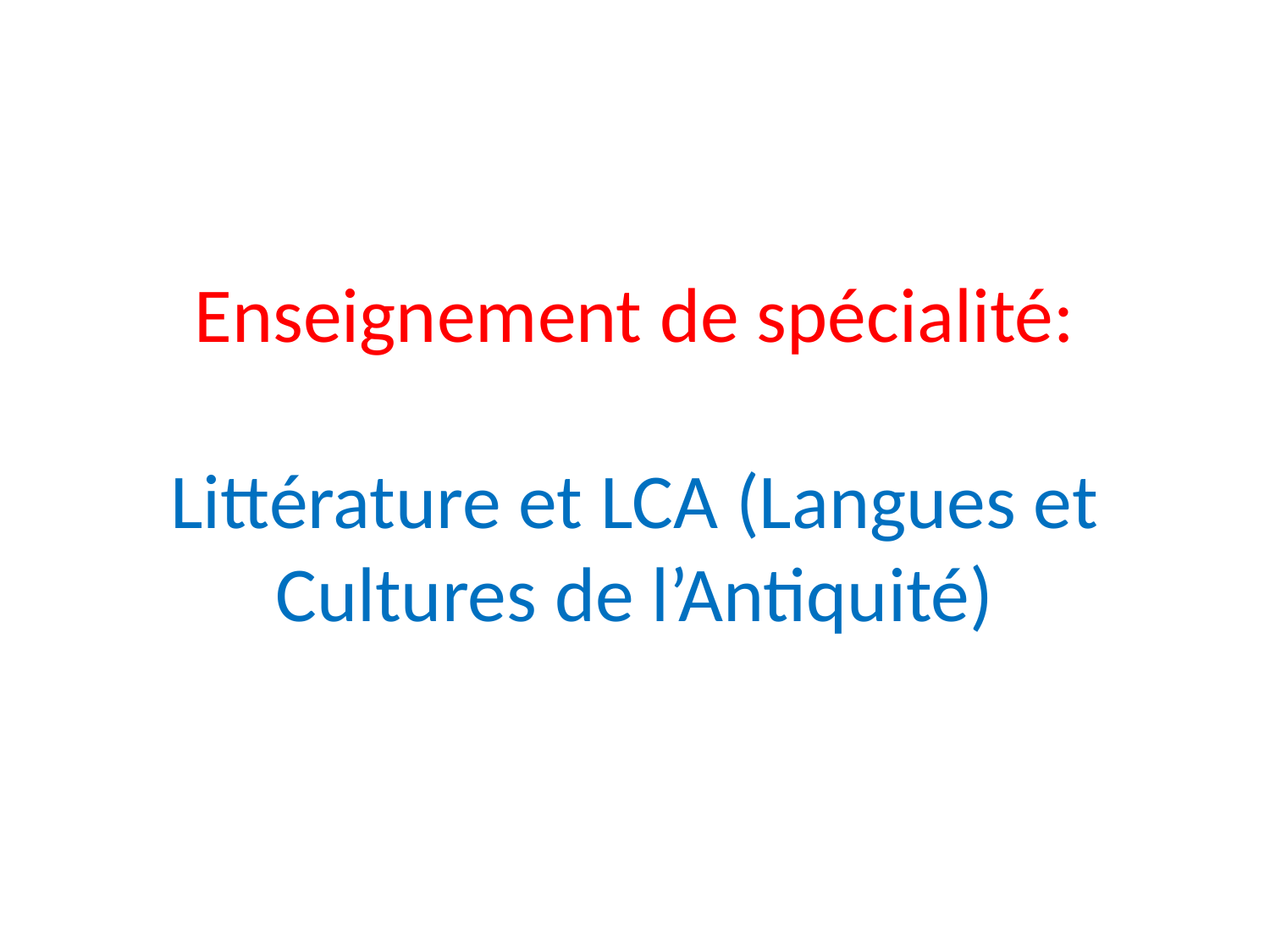

# Enseignement de spécialité: Littérature et LCA (Langues et Cultures de l’Antiquité)